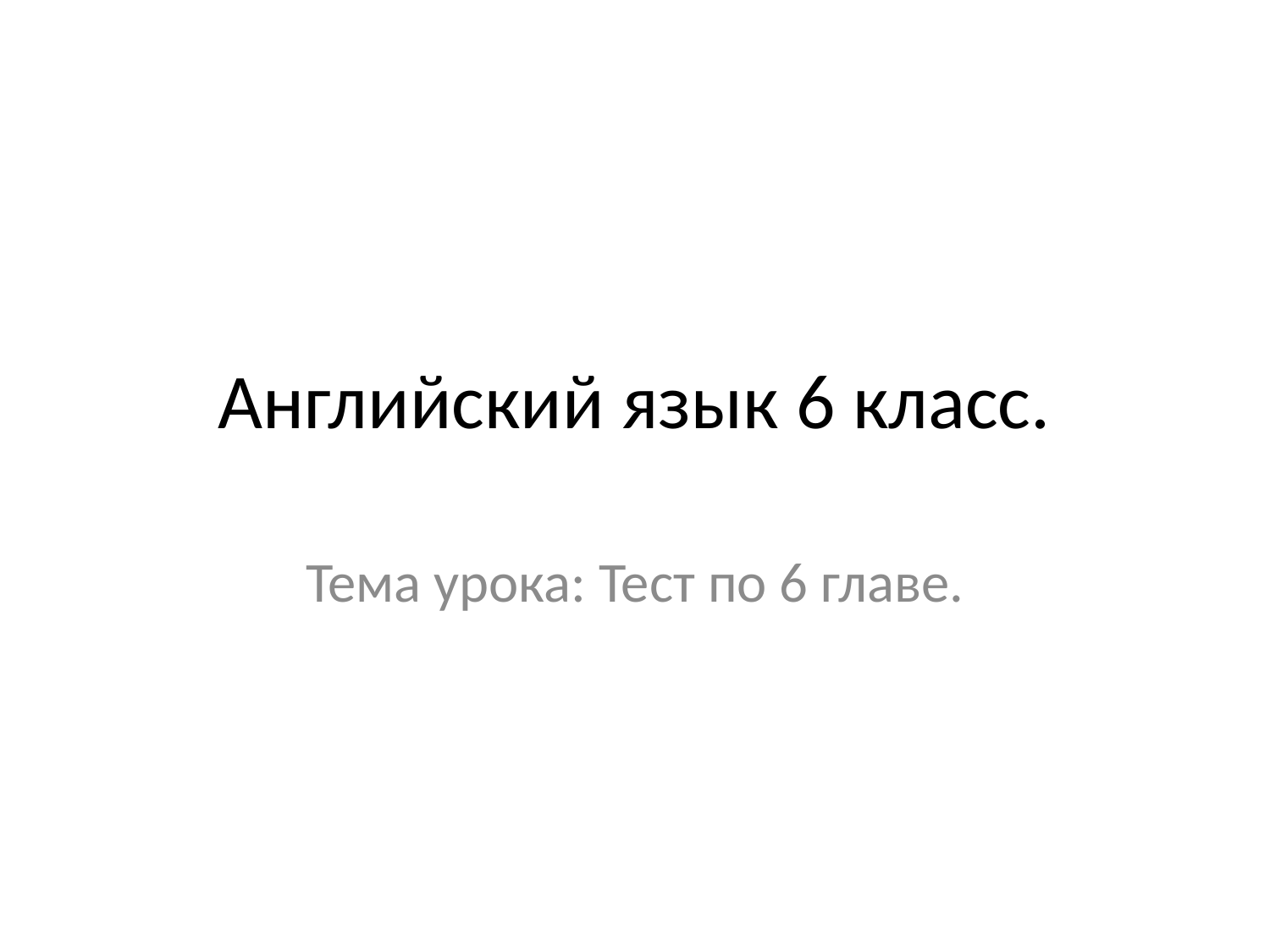

# Английский язык 6 класс.
Тема урока: Тест по 6 главе.